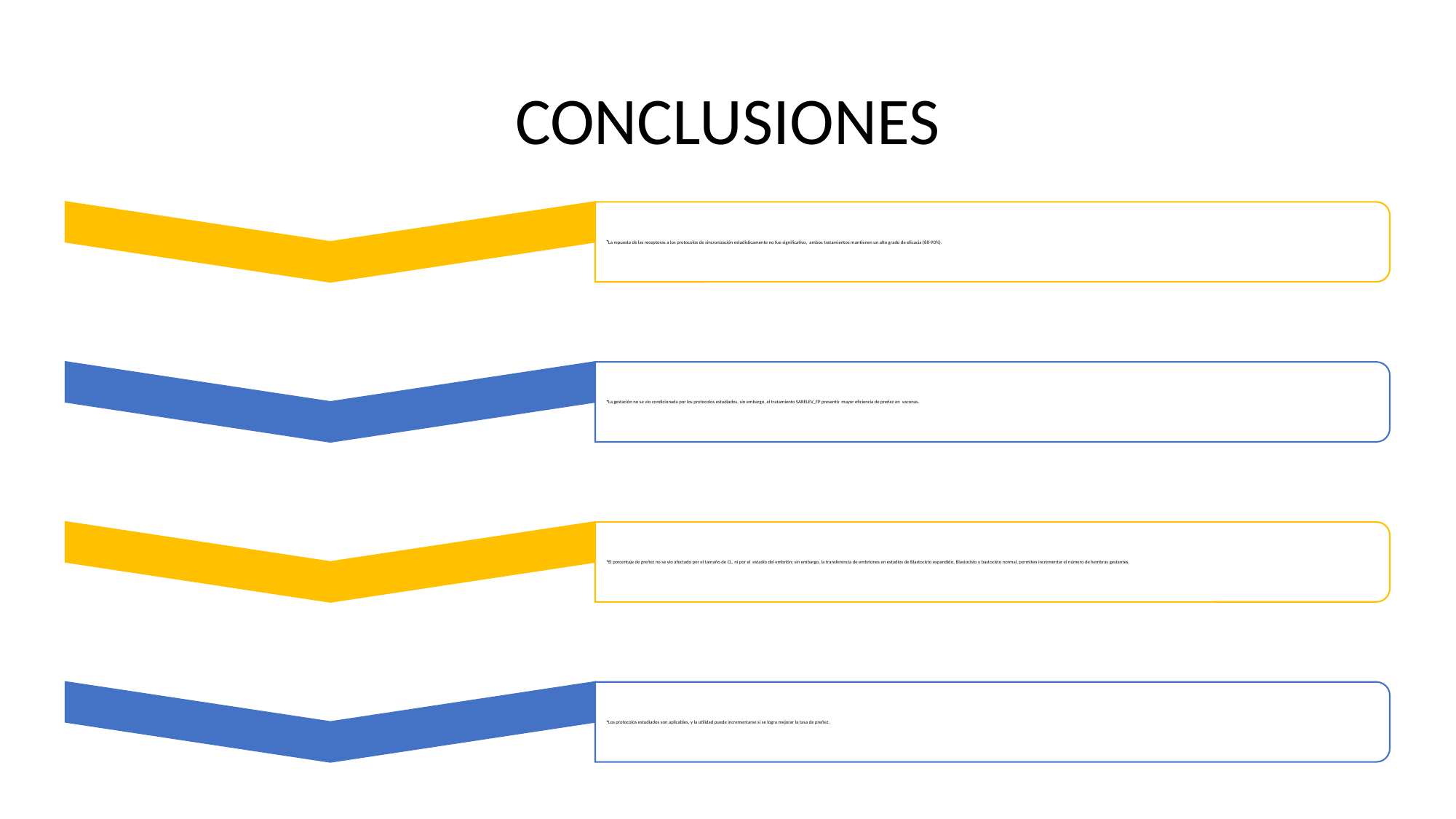

# CONCLUSIONES
La repuesta de las receptoras a los protocolos de sincronización estadísticamente no fue significativo,  ambos tratamientos mantienen un alto grado de eficacia (88-90%).
La gestación no se vio condicionada por los protocolos estudiados, sin embargo, el tratamiento SARELEV_FP presentó  mayor eficiencia de preñez en  vaconas.
El porcentaje de preñez no se vio afectado por el tamaño de CL, ni por el  estadío del embrión; sin embargo, la transferencia de embriones en estadíos de Blastocisto expandido, Blastocisto y bastocisto normal, permiten incrementar el número de hembras gestantes.
Los protocolos estudiados son aplicables, y la utilidad puede incrementarse si se logra mejorar la tasa de preñez.